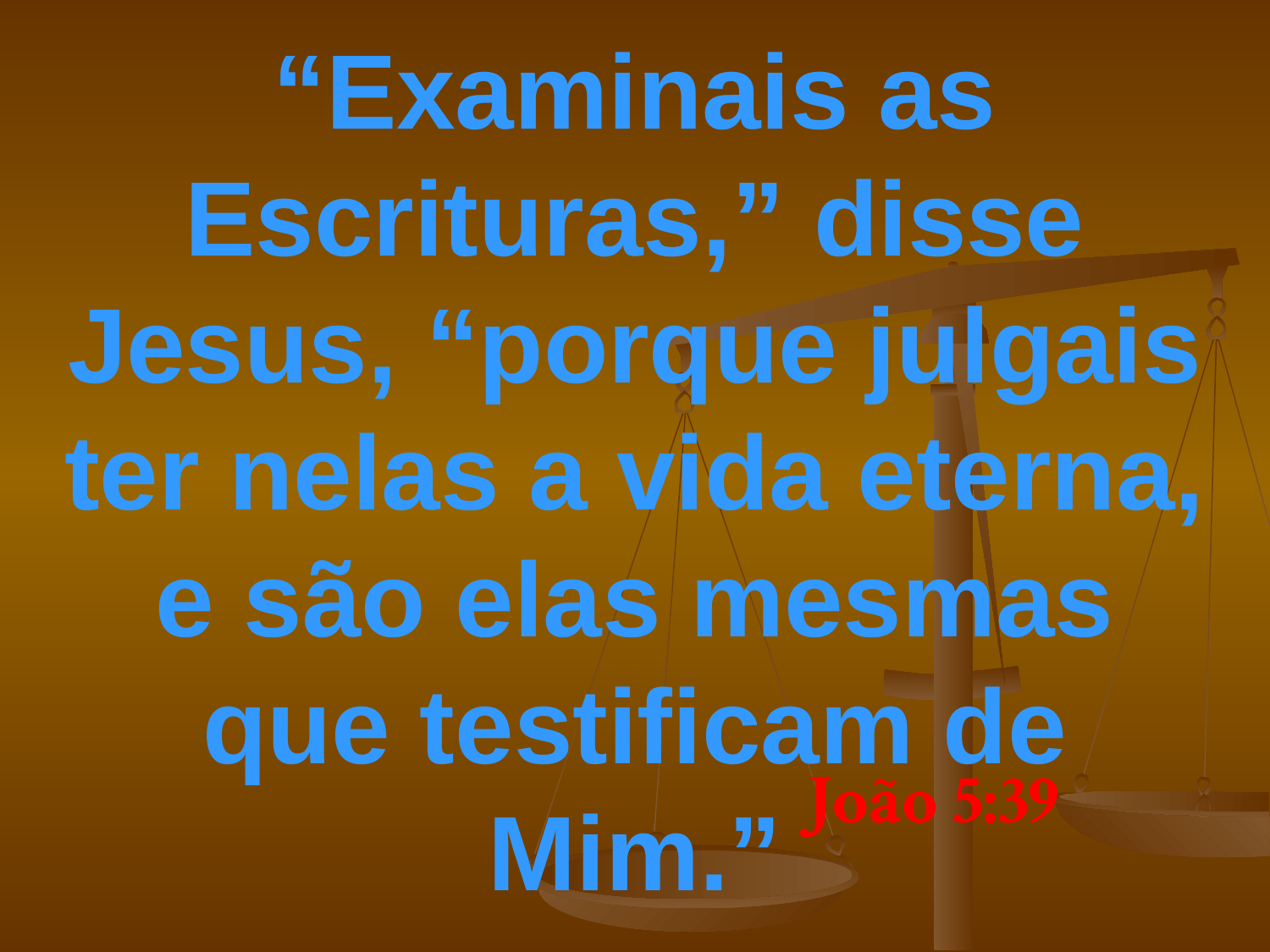

# “Examinais as Escrituras,” disse Jesus, “porque julgais ter nelas a vida eterna, e são elas mesmas que testificam de Mim.”
João 5:39